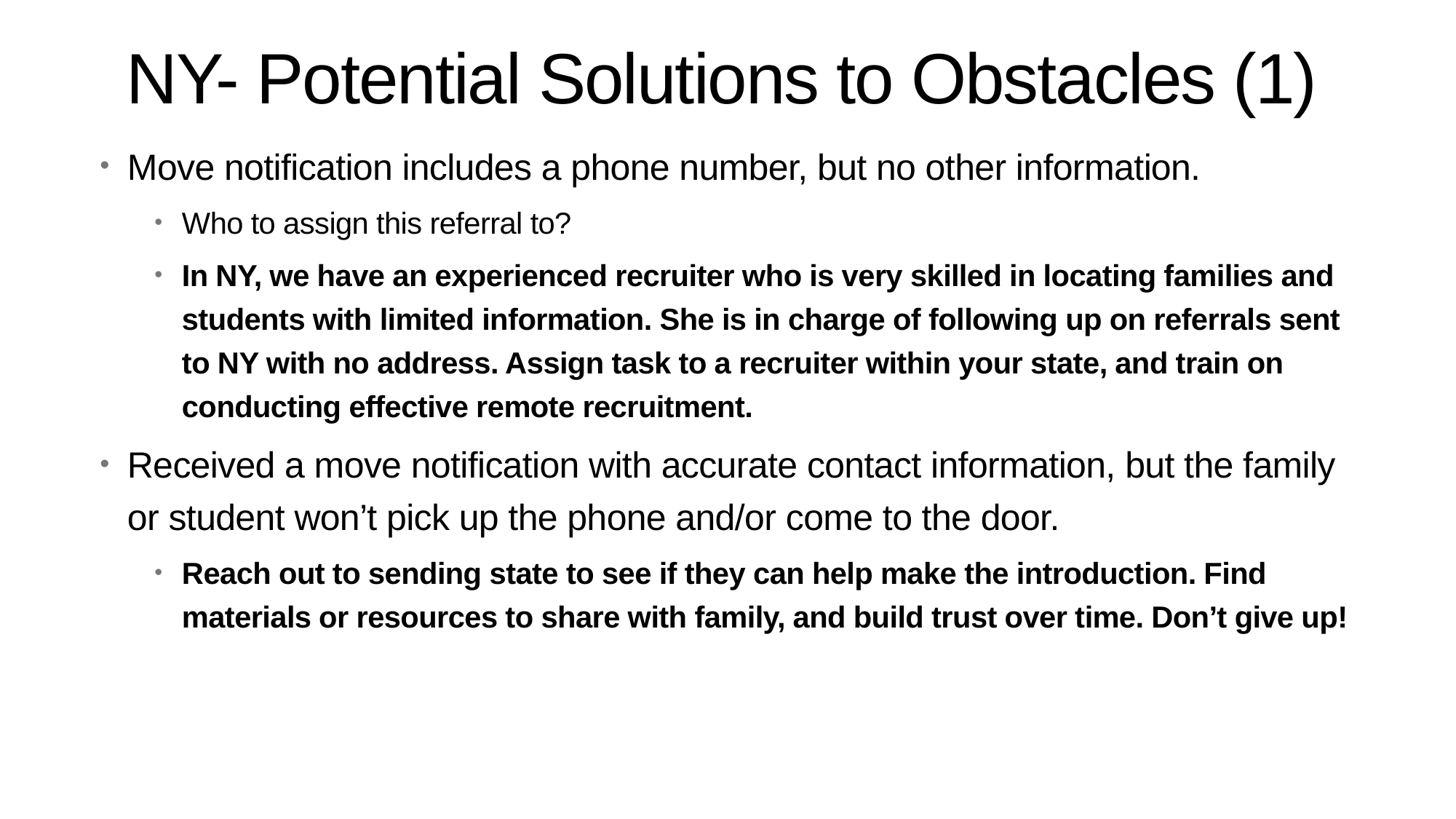

# NY- Potential Solutions to Obstacles (1)
Move notification includes a phone number, but no other information.
Who to assign this referral to?
In NY, we have an experienced recruiter who is very skilled in locating families and students with limited information. She is in charge of following up on referrals sent to NY with no address. Assign task to a recruiter within your state, and train on conducting effective remote recruitment.
Received a move notification with accurate contact information, but the family or student won’t pick up the phone and/or come to the door.
Reach out to sending state to see if they can help make the introduction. Find materials or resources to share with family, and build trust over time. Don’t give up!